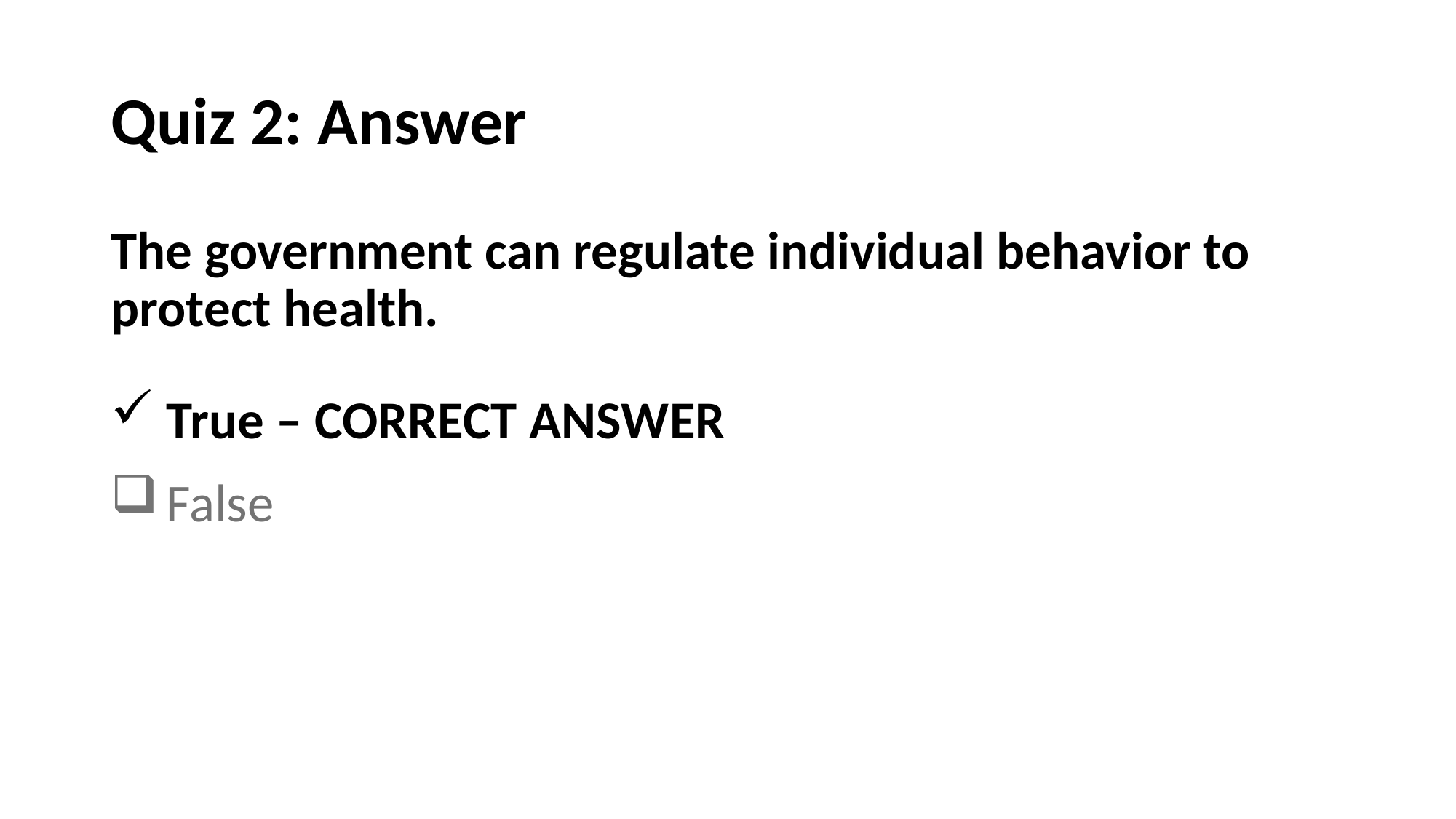

# Quiz 2: Answer
The government can regulate individual behavior to protect health.
True – CORRECT ANSWER
False